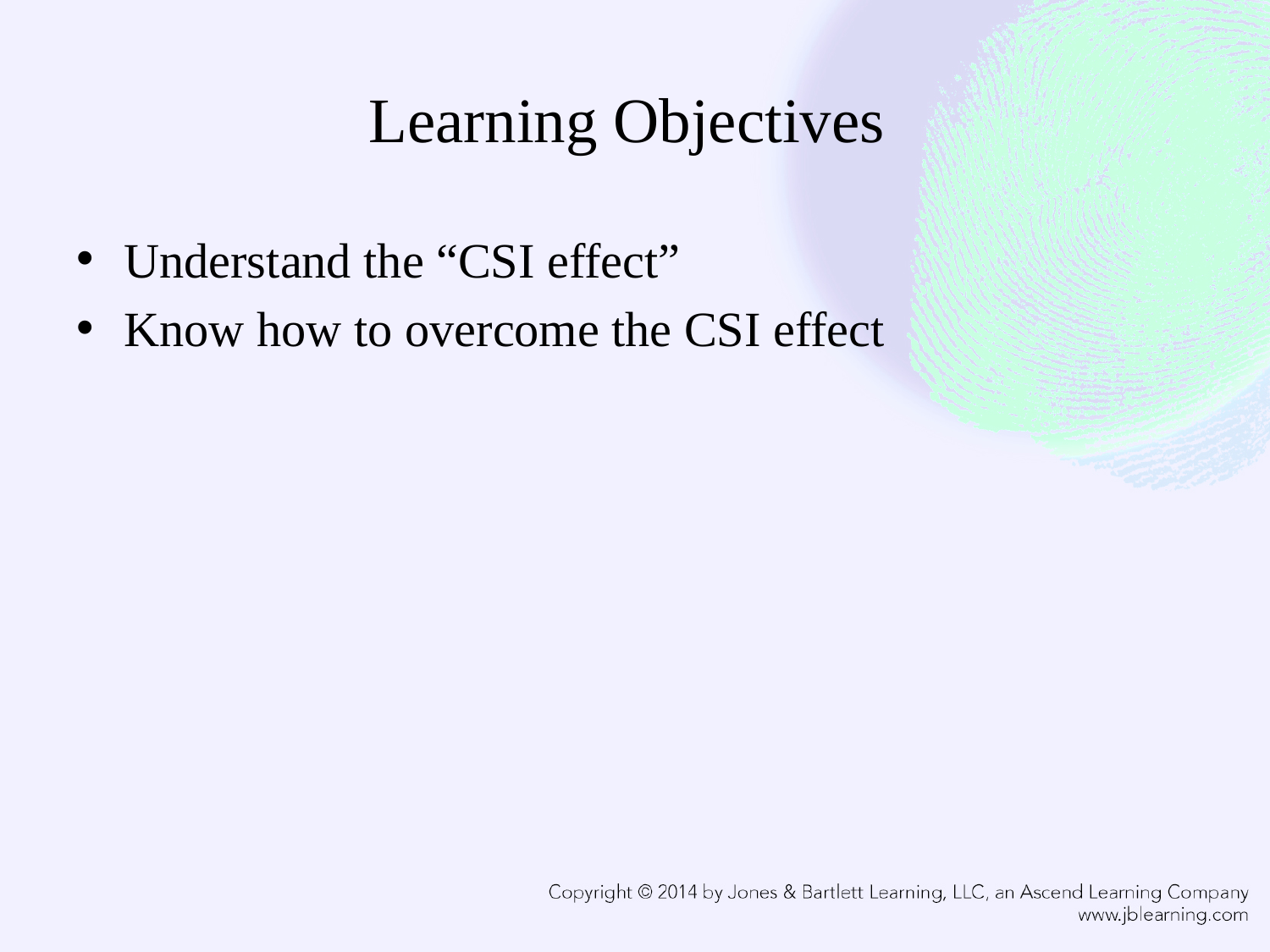

# Learning Objectives
Understand the “CSI effect”
Know how to overcome the CSI effect